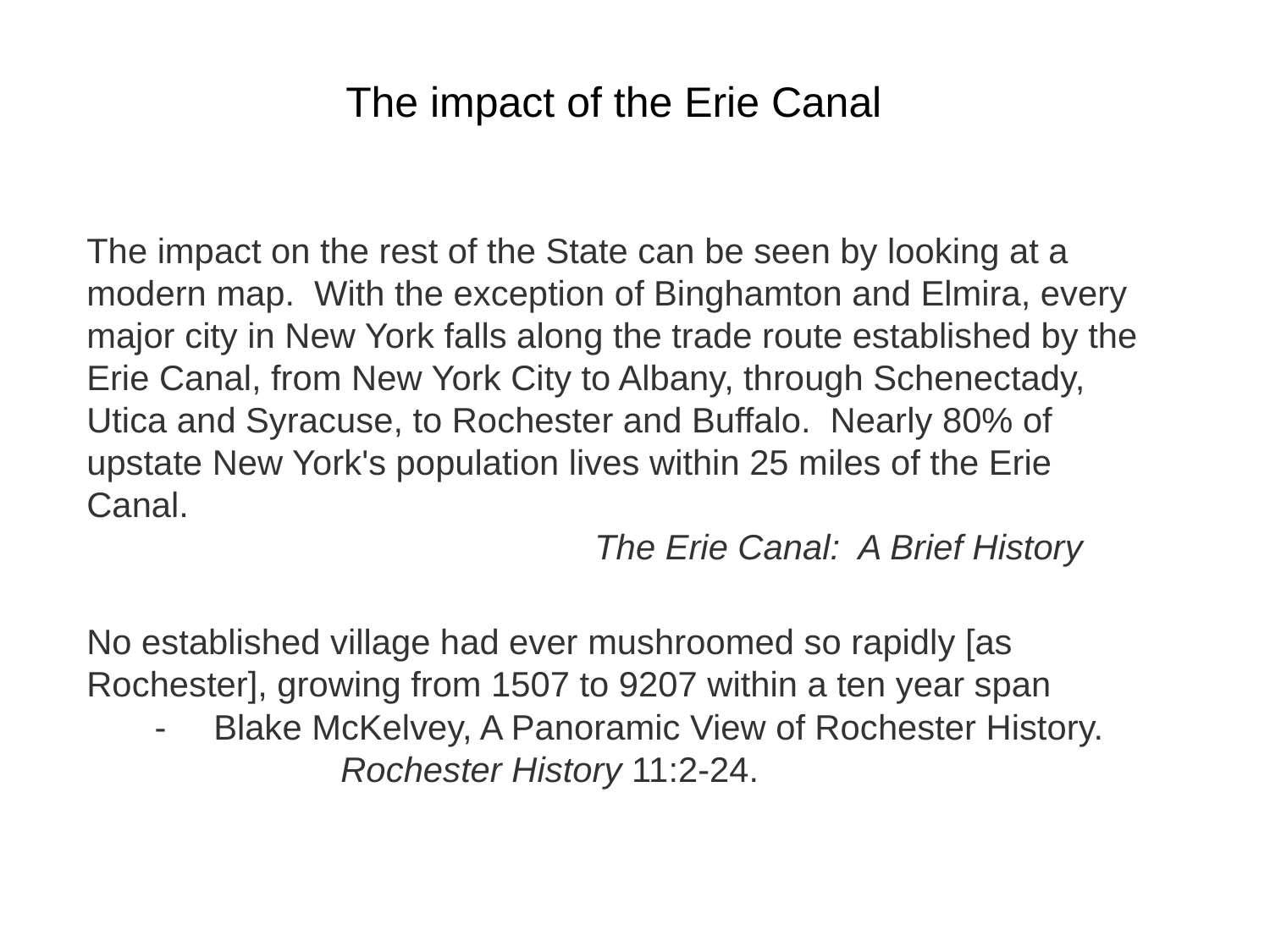

# The impact of the Erie Canal
The impact on the rest of the State can be seen by looking at a modern map.  With the exception of Binghamton and Elmira, every major city in New York falls along the trade route established by the Erie Canal, from New York City to Albany, through Schenectady, Utica and Syracuse, to Rochester and Buffalo.  Nearly 80% of upstate New York's population lives within 25 miles of the Erie Canal.
				The Erie Canal:  A Brief History
No established village had ever mushroomed so rapidly [as Rochester], growing from 1507 to 9207 within a ten year span
       -	Blake McKelvey, A Panoramic View of Rochester History. 		Rochester History 11:2-24.